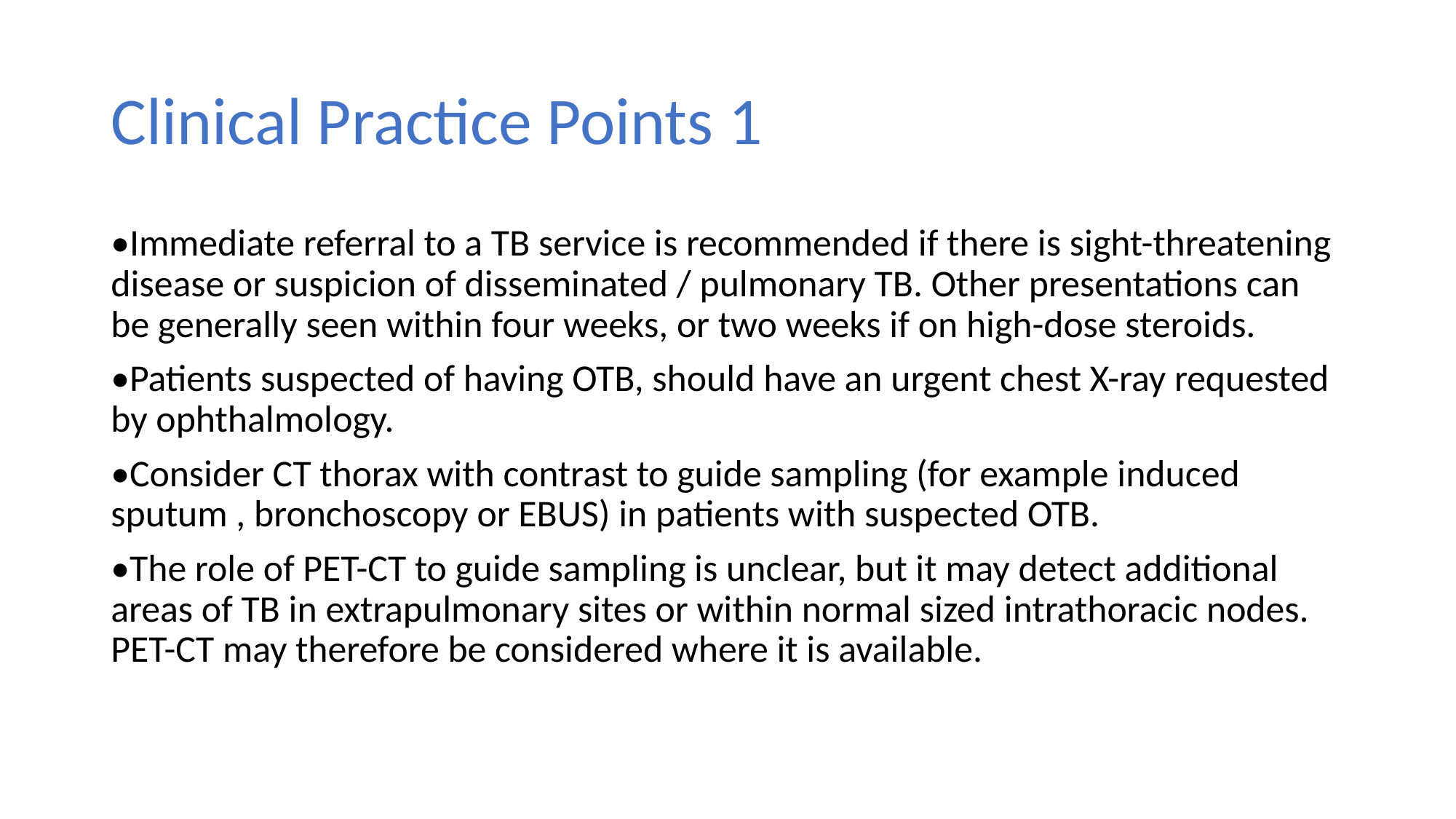

# Clinical Practice Points 1
•Immediate referral to a TB service is recommended if there is sight-threatening disease or suspicion of disseminated / pulmonary TB. Other presentations can be generally seen within four weeks, or two weeks if on high-dose steroids.
•Patients suspected of having OTB, should have an urgent chest X-ray requested by ophthalmology.
•Consider CT thorax with contrast to guide sampling (for example induced sputum , bronchoscopy or EBUS) in patients with suspected OTB.
•The role of PET-CT to guide sampling is unclear, but it may detect additional areas of TB in extrapulmonary sites or within normal sized intrathoracic nodes.  PET-CT may therefore be considered where it is available.